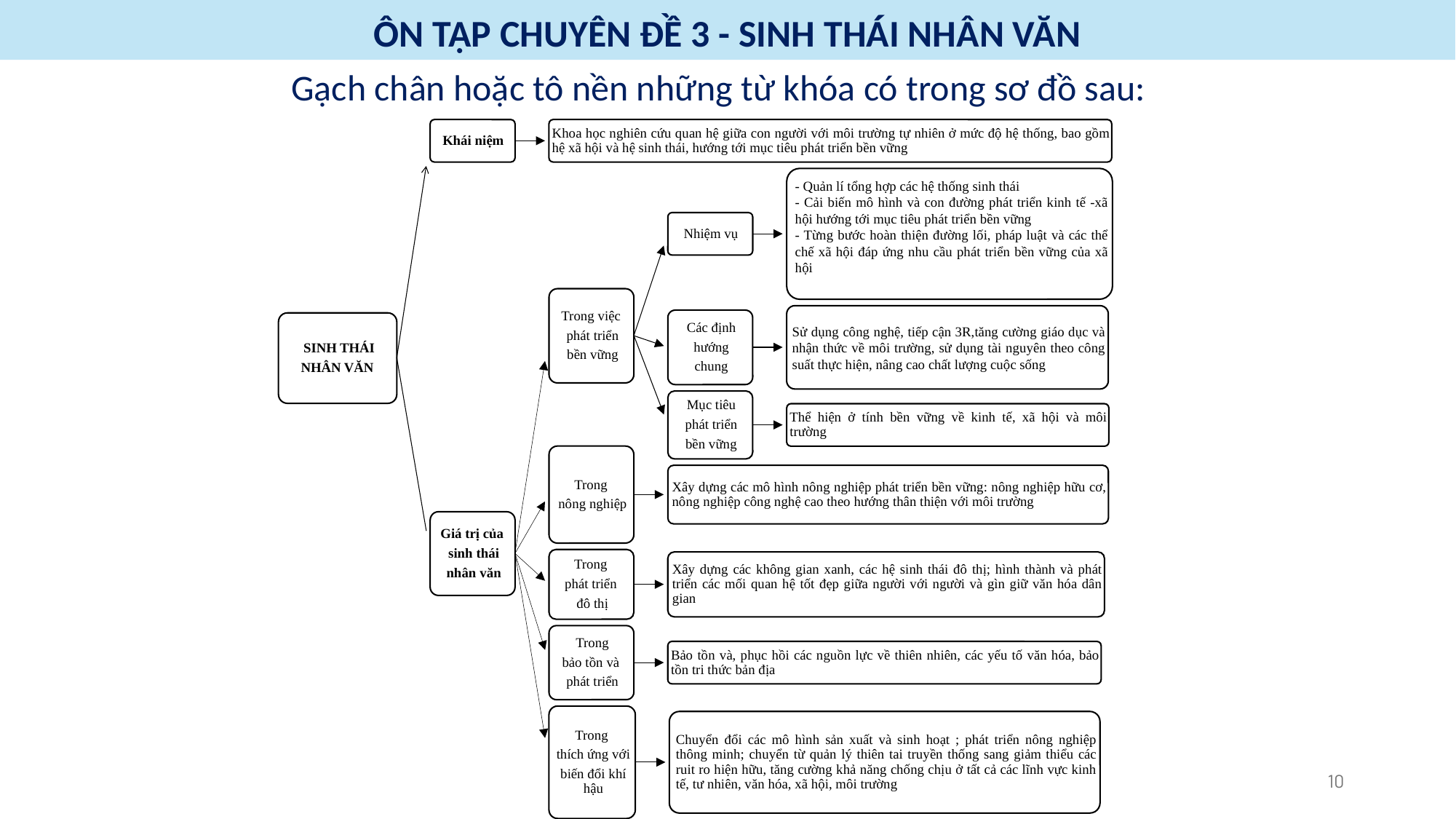

ÔN TẬP CHUYÊN ĐỀ 3 - SINH THÁI NHÂN VĂN
Gạch chân hoặc tô nền những từ khóa có trong sơ đồ sau:
SINH THÁI
NHÂN VĂN

Khái niệm

Khoa học nghiên cứu quan hệ giữa con người với môi trường tự nhiên ở mức độ hệ thống, bao gồm hệ xã hội và hệ sinh thái, hướng tới mục tiêu phát triển bền vững

Giá trị của
sinh thái
nhân văn

Trong việc
phát triển
bền vững

Nhiệm vụ

- Quản lí tổng hợp các hệ thống sinh thái
- Cải biến mô hình và con đường phát triển kinh tế -xã hội hướng tới mục tiêu phát triển bền vững
- Từng bước hoàn thiện đường lối, pháp luật và các thể chế xã hội đáp ứng nhu cầu phát triển bền vững của xã hội

Các định
hướng
chung

Sử dụng công nghệ, tiếp cận 3R,tăng cường giáo dục và nhận thức về môi trường, sử dụng tài nguyên theo công suất thực hiện, nâng cao chất lượng cuộc sống

Mục tiêu
phát triển
bền vững

Thể hiện ở tính bền vững về kinh tế, xã hội và môi trường

Trong
nông nghiệp

Xây dựng các mô hình nông nghiệp phát triển bền vững: nông nghiệp hữu cơ, nông nghiệp công nghệ cao theo hướng thân thiện với môi trường

Trong
phát triển
đô thị

Xây dựng các không gian xanh, các hệ sinh thái đô thị; hình thành và phát triển các mối quan hệ tốt đẹp giữa người với người và gìn giữ văn hóa dân gian

Trong
bảo tồn và
phát triển

Bảo tồn và, phục hồi các nguồn lực về thiên nhiên, các yếu tố văn hóa, bảo tồn tri thức bản địa

Trong
thích ứng với
biến đổi khí hậu

Chuyển đổi các mô hình sản xuất và sinh hoạt ; phát triển nông nghiệp thông minh; chuyển từ quản lý thiên tai truyền thống sang giảm thiểu các ruit ro hiện hữu, tăng cường khả năng chống chịu ở tất cả các lĩnh vực kinh tế, tư nhiên, văn hóa, xã hội, môi trường
10